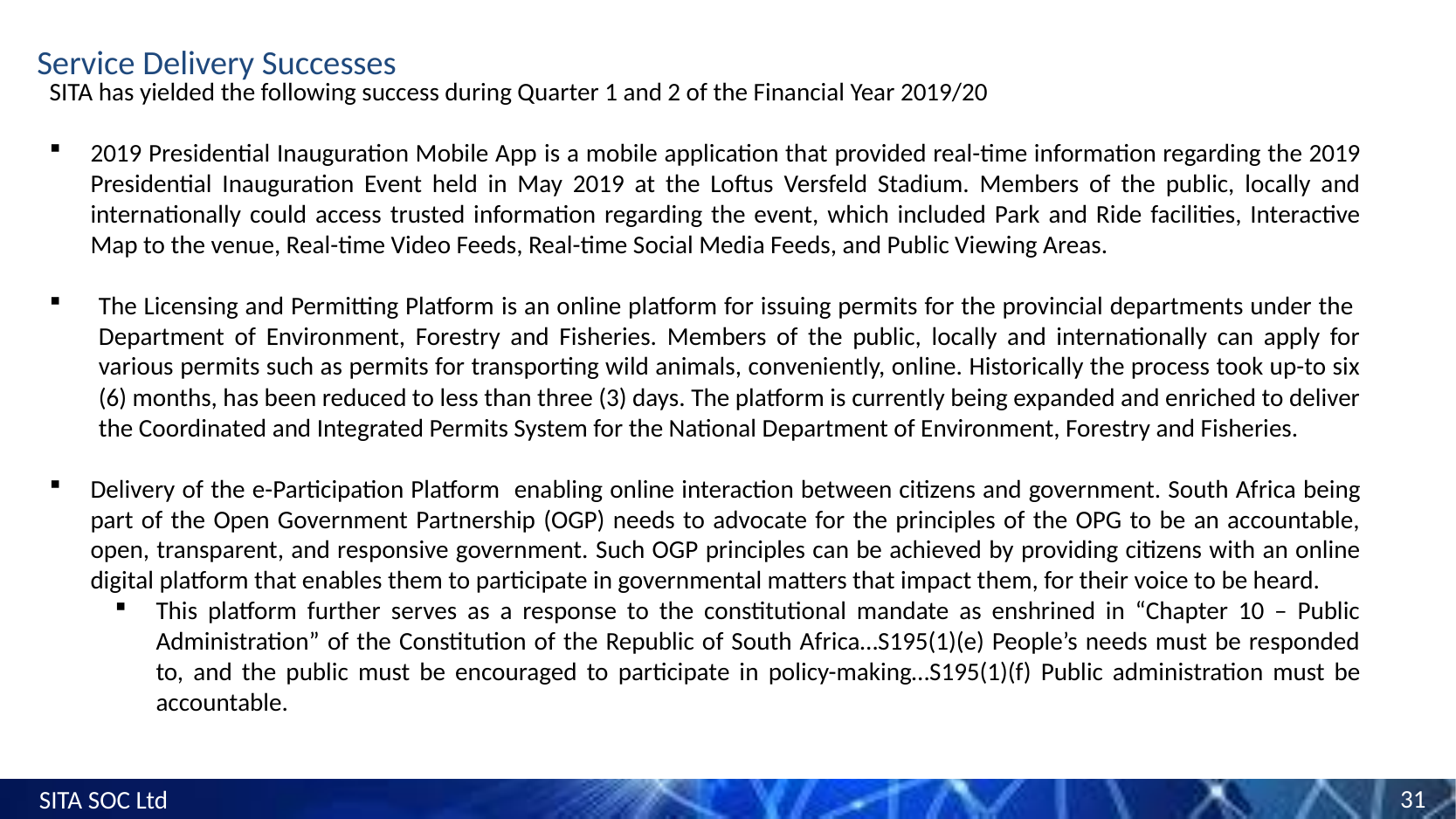

# Service Delivery Successes
SITA has yielded the following success during Quarter 1 and 2 of the Financial Year 2019/20

2019 Presidential Inauguration Mobile App is a mobile application that provided real-time information regarding the 2019 Presidential Inauguration Event held in May 2019 at the Loftus Versfeld Stadium. Members of the public, locally and internationally could access trusted information regarding the event, which included Park and Ride facilities, Interactive Map to the venue, Real-time Video Feeds, Real-time Social Media Feeds, and Public Viewing Areas.

The Licensing and Permitting Platform is an online platform for issuing permits for the provincial departments under the  Department of Environment, Forestry and Fisheries. Members of the public, locally and internationally can apply for various permits such as permits for transporting wild animals, conveniently, online. Historically the process took up-to six (6) months, has been reduced to less than three (3) days. The platform is currently being expanded and enriched to deliver the Coordinated and Integrated Permits System for the National Department of Environment, Forestry and Fisheries.

Delivery of the e-Participation Platform  enabling online interaction between citizens and government. South Africa being part of the Open Government Partnership (OGP) needs to advocate for the principles of the OPG to be an accountable, open, transparent, and responsive government. Such OGP principles can be achieved by providing citizens with an online digital platform that enables them to participate in governmental matters that impact them, for their voice to be heard.
This platform further serves as a response to the constitutional mandate as enshrined in “Chapter 10 – Public Administration” of the Constitution of the Republic of South Africa…S195(1)(e) People’s needs must be responded to, and the public must be encouraged to participate in policy-making…S195(1)(f) Public administration must be accountable.